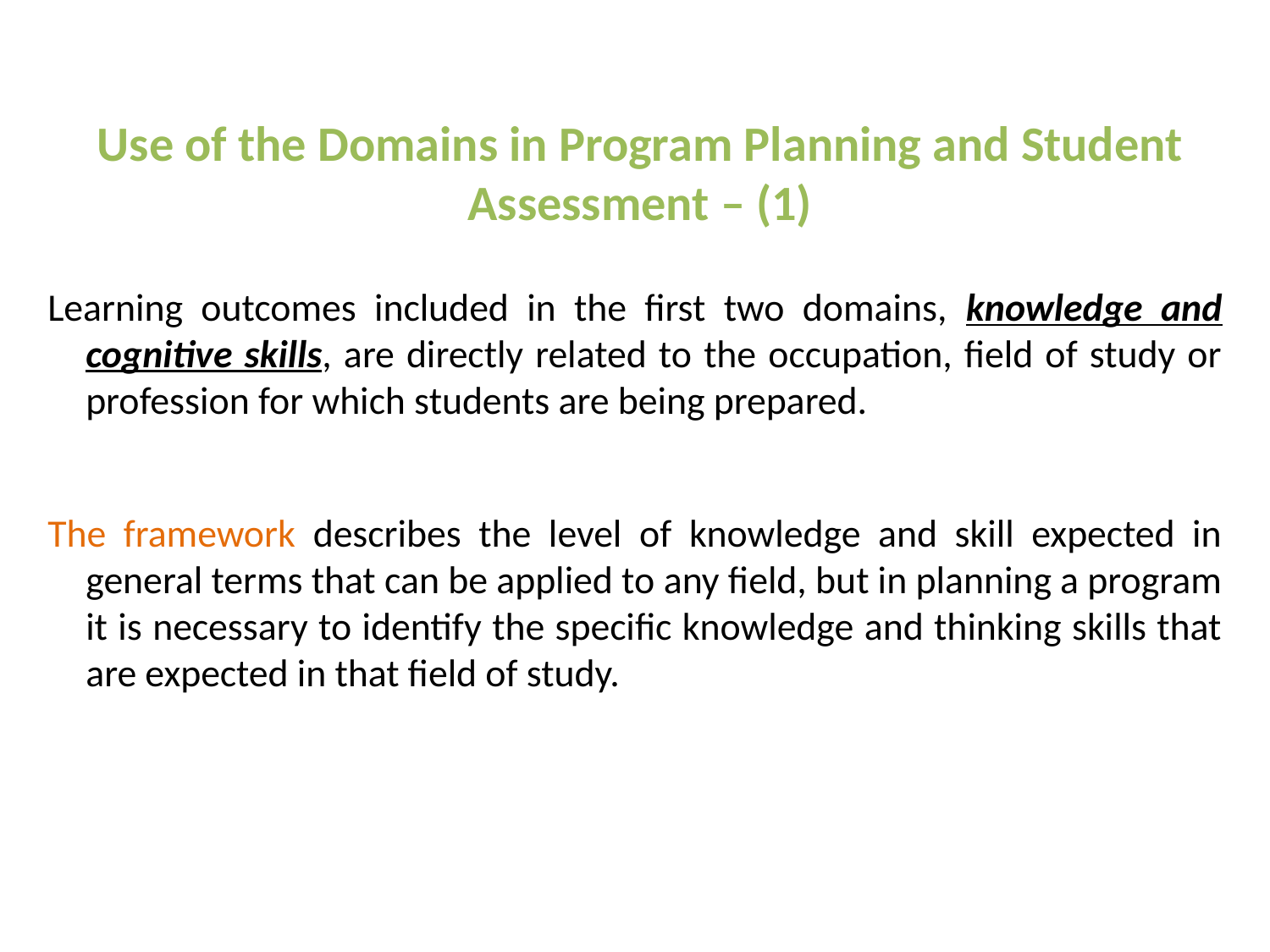

# Use of the Domains in Program Planning and Student Assessment – (1)
Learning outcomes included in the first two domains, knowledge and cognitive skills, are directly related to the occupation, field of study or profession for which students are being prepared.

The framework describes the level of knowledge and skill expected in general terms that can be applied to any field, but in planning a program it is necessary to identify the specific knowledge and thinking skills that are expected in that field of study.